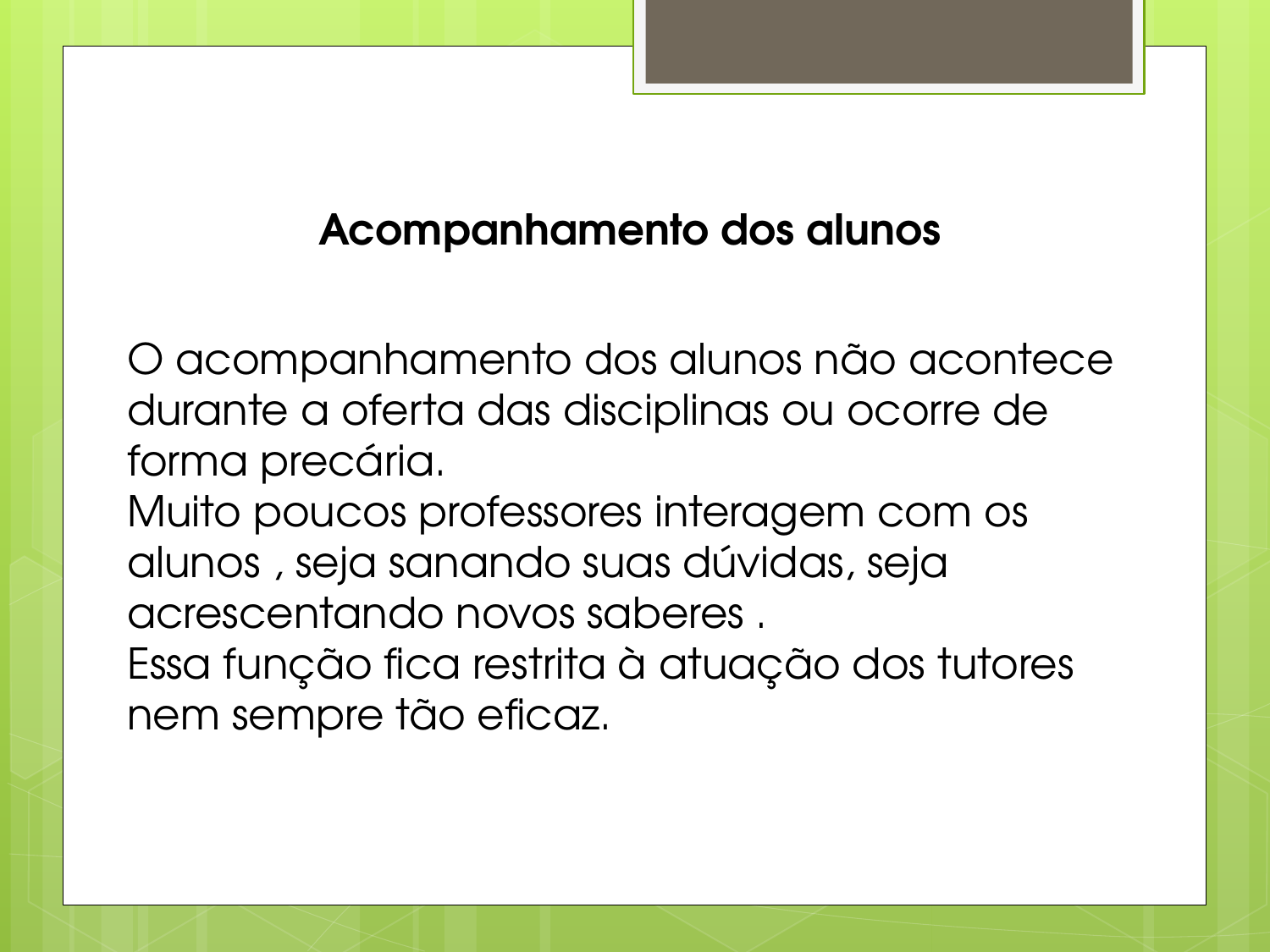

Acompanhamento dos alunos
O acompanhamento dos alunos não acontece durante a oferta das disciplinas ou ocorre de forma precária.
Muito poucos professores interagem com os alunos , seja sanando suas dúvidas, seja acrescentando novos saberes .
Essa função fica restrita à atuação dos tutores nem sempre tão eficaz.